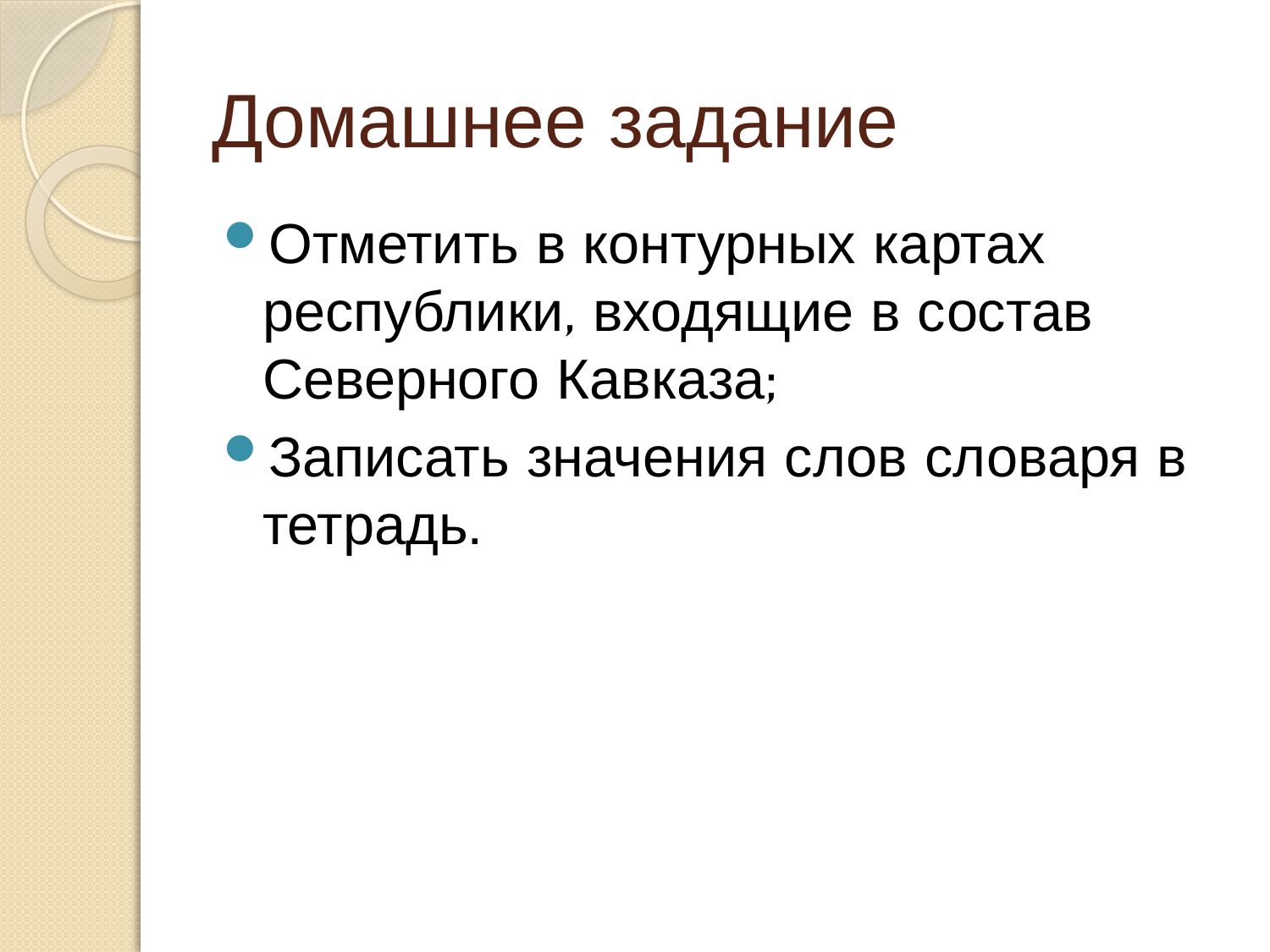

# Домашнее задание
Отметить в контурных картах республики, входящие в состав Северного Кавказа;
Записать значения слов словаря в тетрадь.